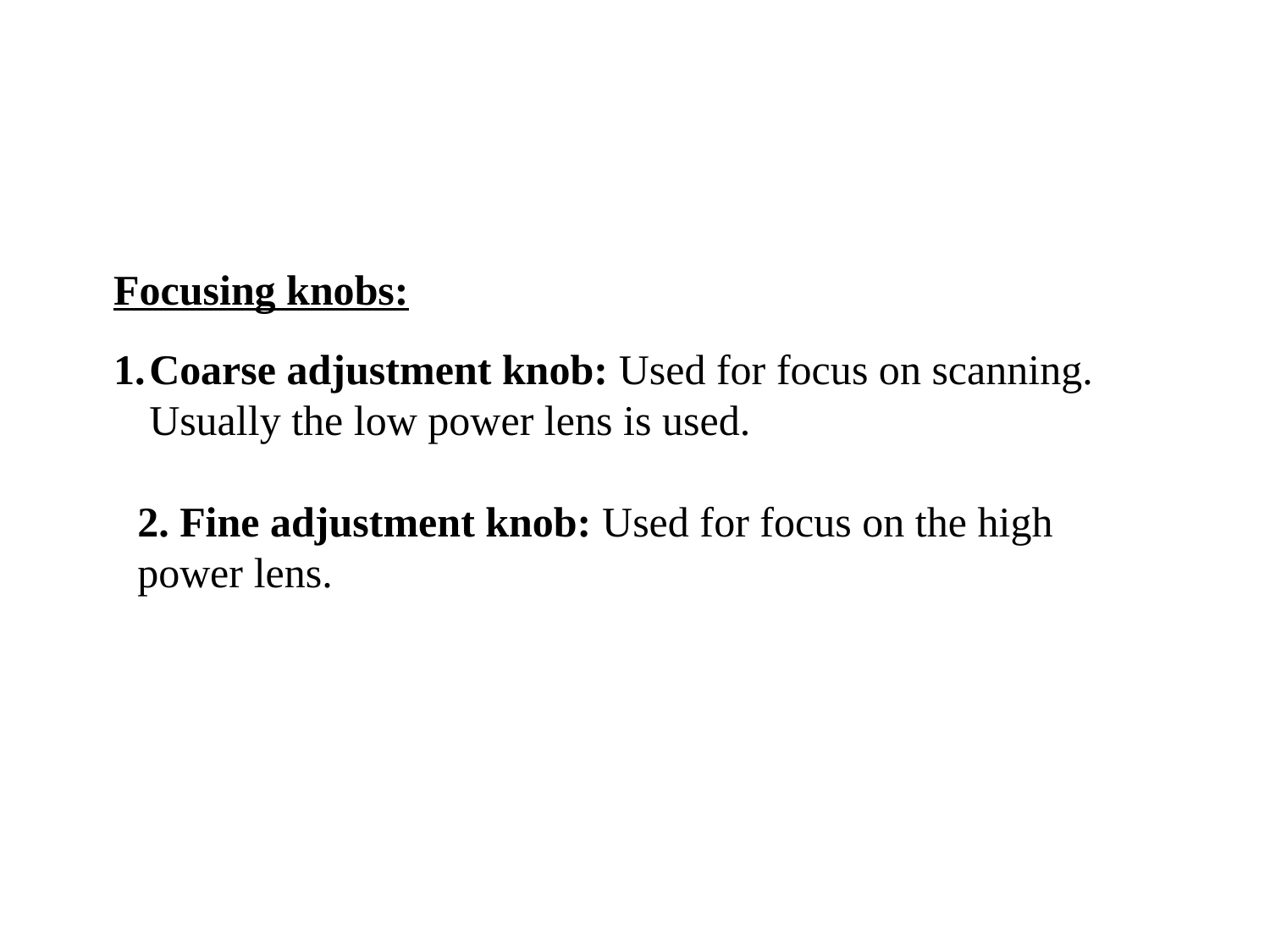

Focusing knobs:

Coarse adjustment knob: Used for focus on scanning. Usually the low power lens is used.

2. Fine adjustment knob: Used for focus on the high power lens.